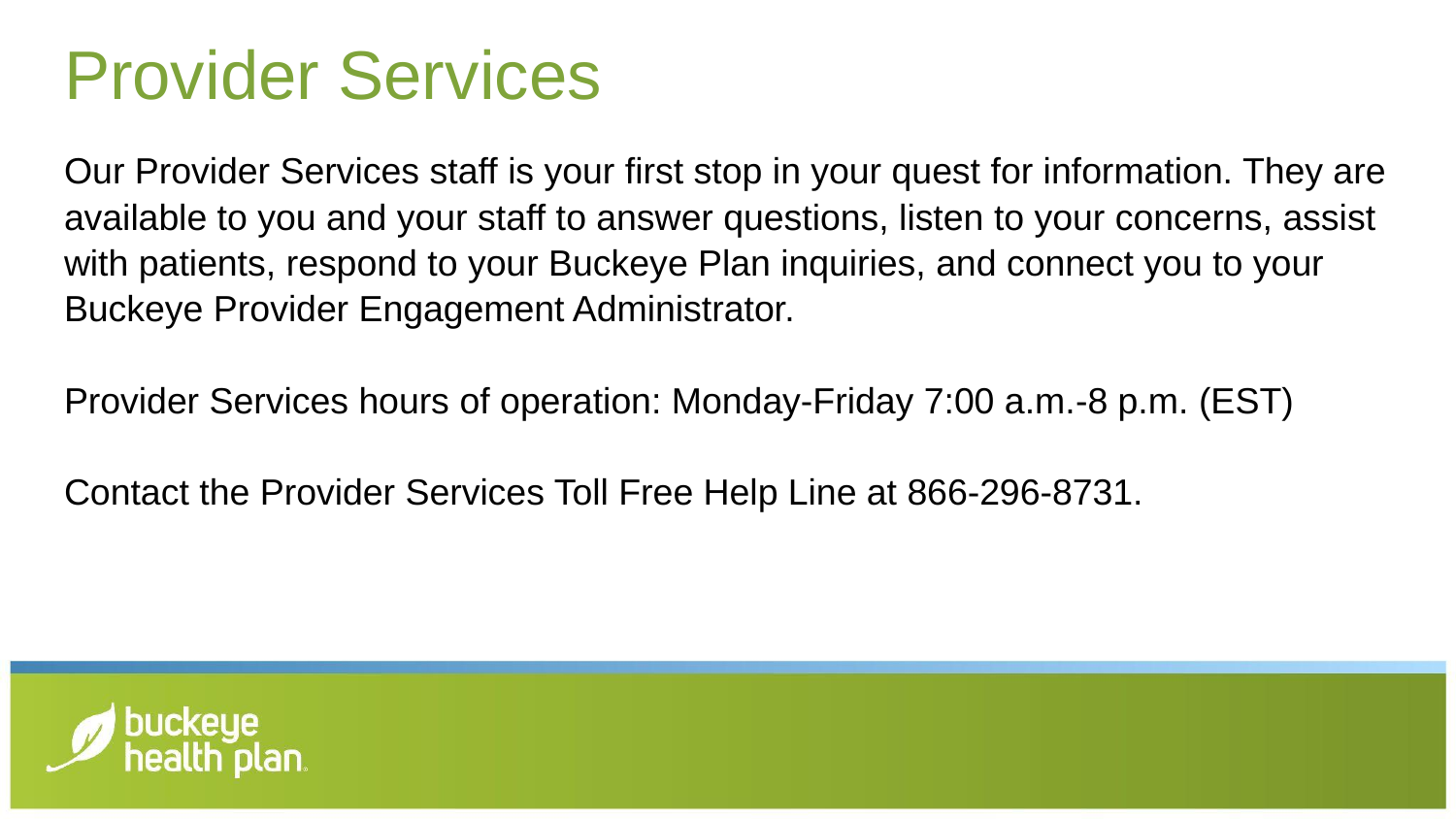

# Provider Services
Our Provider Services staff is your first stop in your quest for information. They are available to you and your staff to answer questions, listen to your concerns, assist with patients, respond to your Buckeye Plan inquiries, and connect you to your Buckeye Provider Engagement Administrator.

Provider Services hours of operation: Monday-Friday 7:00 a.m.-8 p.m. (EST)

Contact the Provider Services Toll Free Help Line at 866-296-8731.